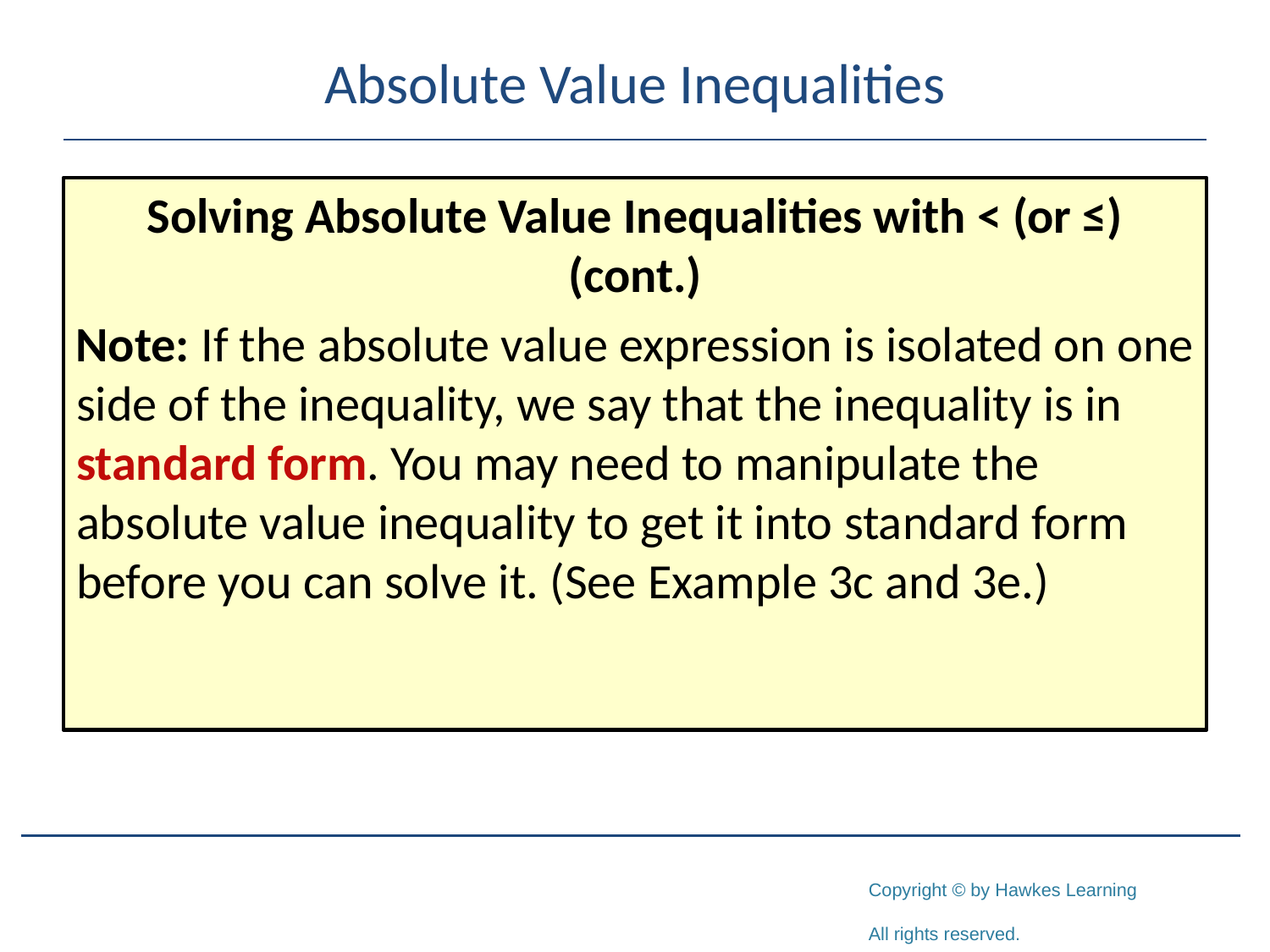

# Absolute Value Inequalities
Solving Absolute Value Inequalities with < (or ≤) (cont.)
Note: If the absolute value expression is isolated on one side of the inequality, we say that the inequality is in standard form. You may need to manipulate the absolute value inequality to get it into standard form before you can solve it. (See Example 3c and 3e.)